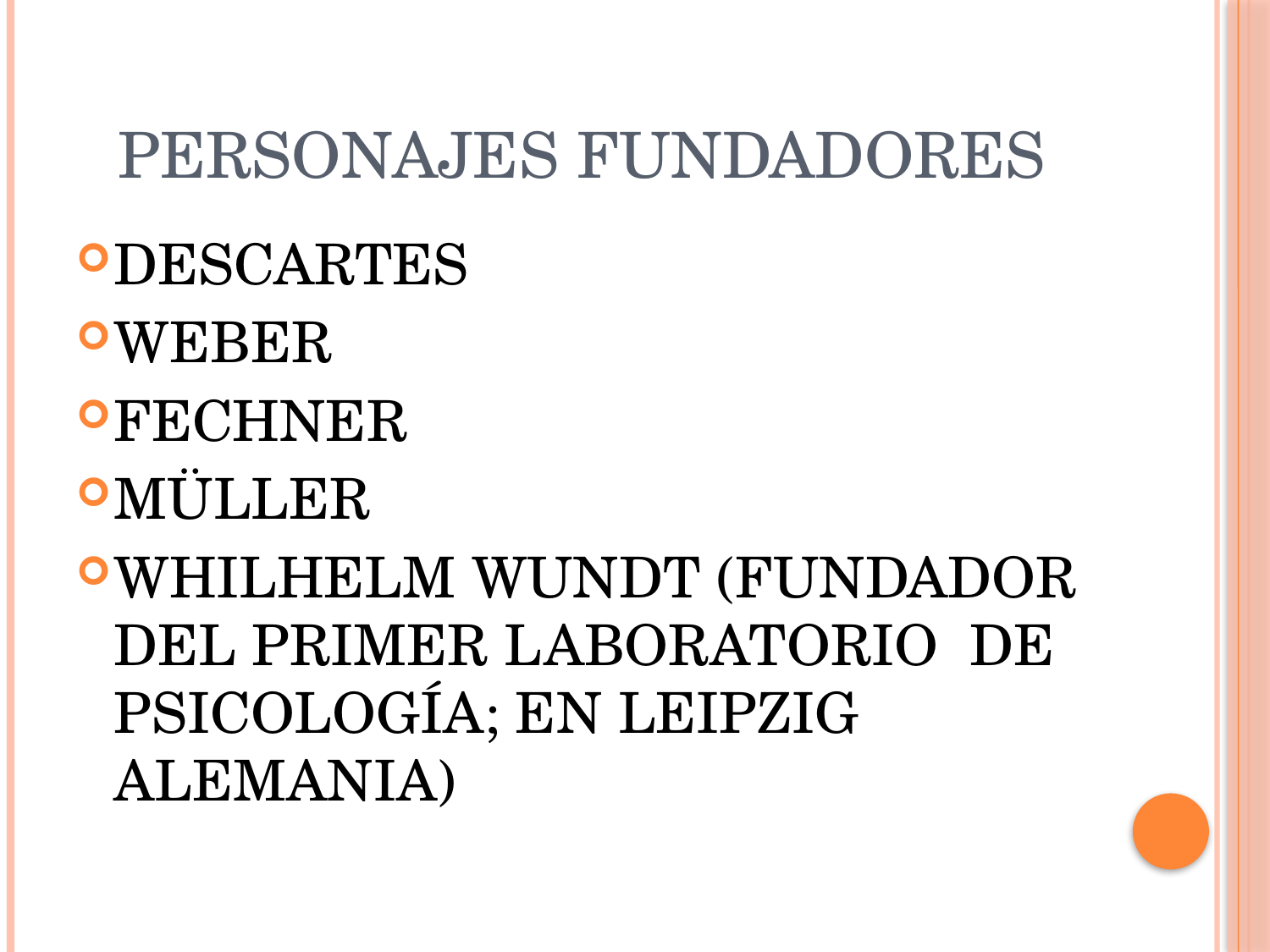

# PERSONAJES FUNDADORES
DESCARTES
WEBER
FECHNER
MÜLLER
WHILHELM WUNDT (FUNDADOR DEL PRIMER LABORATORIO  DE PSICOLOGÍA; EN LEIPZIG ALEMANIA)